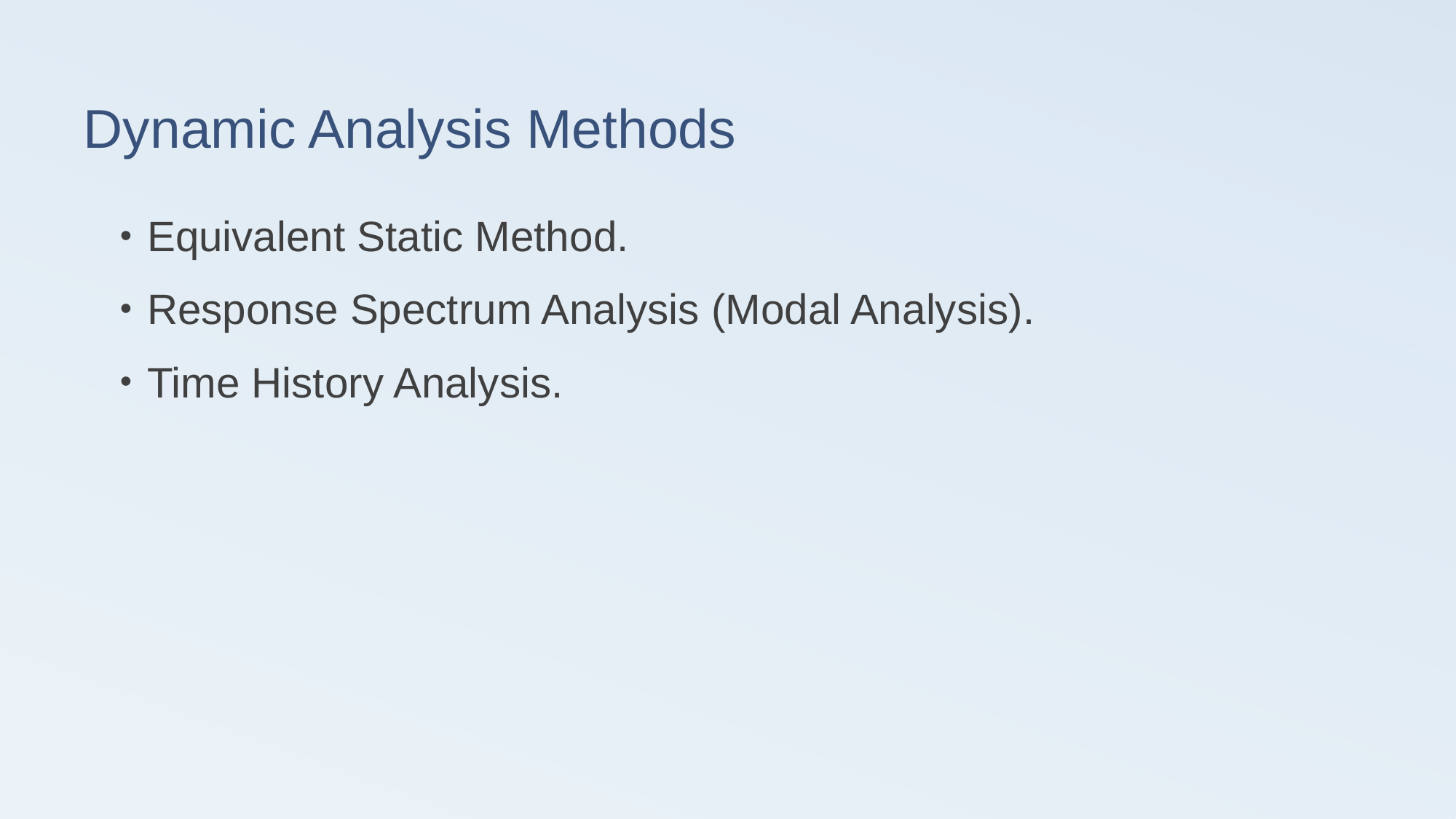

# Dynamic Analysis Methods
Equivalent Static Method.
Response Spectrum Analysis (Modal Analysis).
Time History Analysis.